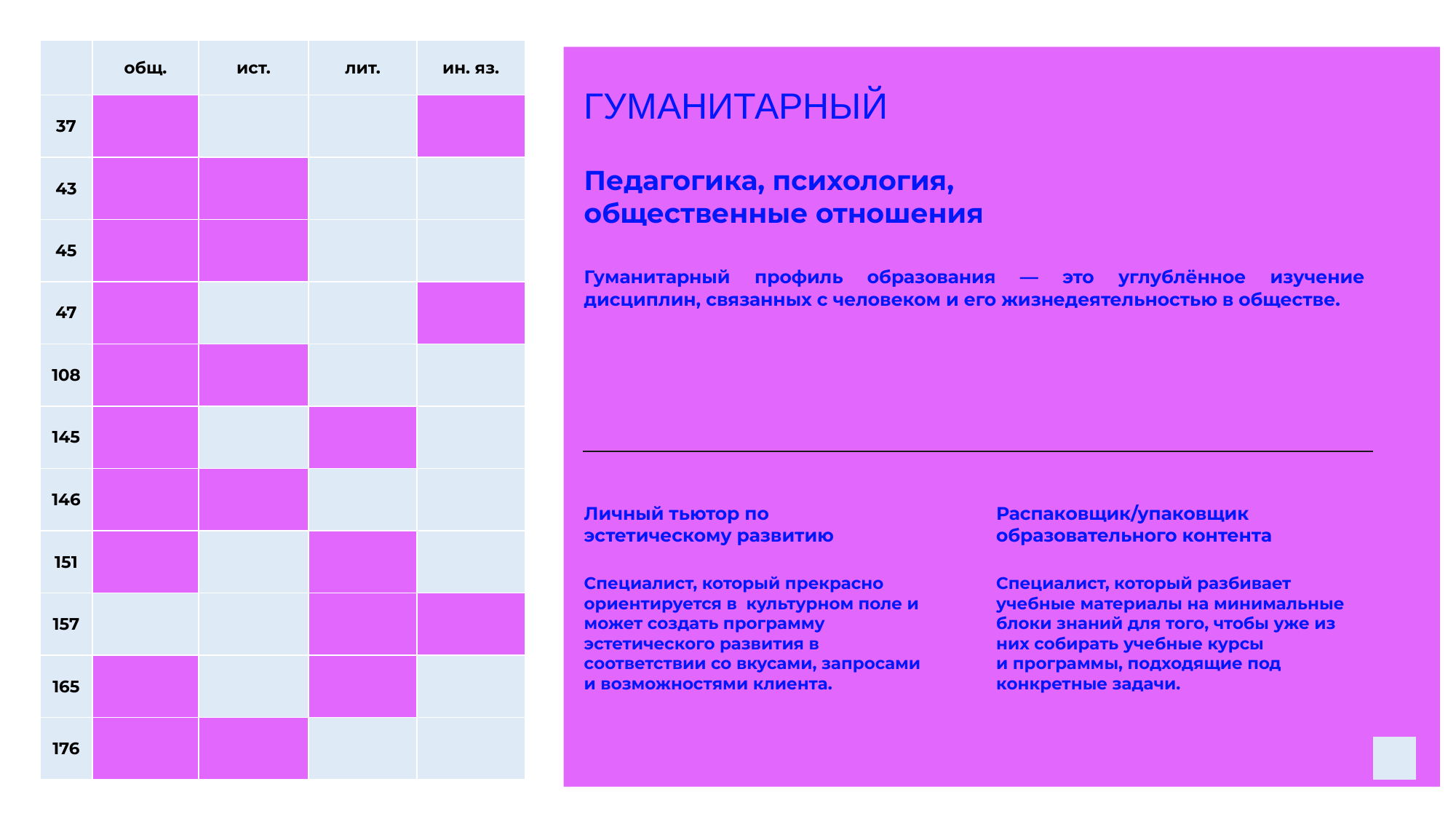

|  | общ. | ист. | лит. | ин. яз. |
| --- | --- | --- | --- | --- |
| 37 |  |  |  |  |
| 43 |  |  |  |  |
| 45 |  |  |  |  |
| 47 |  |  |  |  |
| 108 |  |  |  |  |
| 145 |  |  |  |  |
| 146 |  |  |  |  |
| 151 |  |  |  |  |
| 157 |  |  |  |  |
| 165 |  |  |  |  |
| 176 |  |  |  |  |

ГУМАНИТАРНЫЙ
Педагогика, психология,
общественные отношения
Гуманитарный профиль образования — это углублённое изучение дисциплин, связанных с человеком и его жизнедеятельностью в обществе.
Личный тьютор по
эстетическому развитию
Распаковщик/упаковщик образовательного контента
Специалист, который прекрасно ориентируется в  культурном поле и  может создать программу эстетического развития в  соответствии со вкусами, запросами и возможностями клиента.
Специалист, который разбивает учебные материалы на минимальные блоки знаний для того, чтобы уже из  них собирать учебные курсы и программы, подходящие под конкретные задачи.